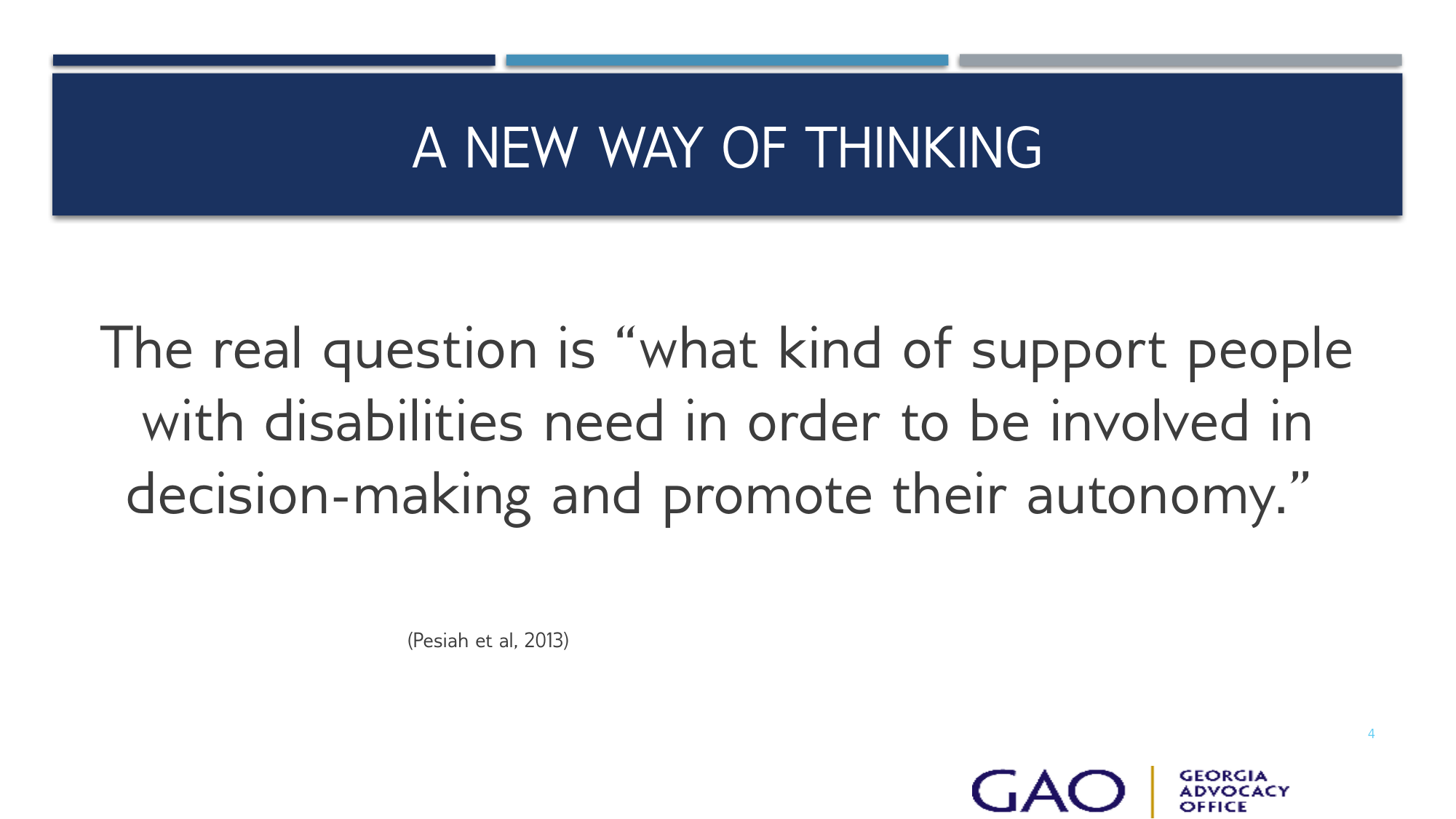

# A new way of thinking
The real question is “what kind of support people with disabilities need in order to be involved in decision-making and promote their autonomy.”

														(Pesiah et al, 2013)
4